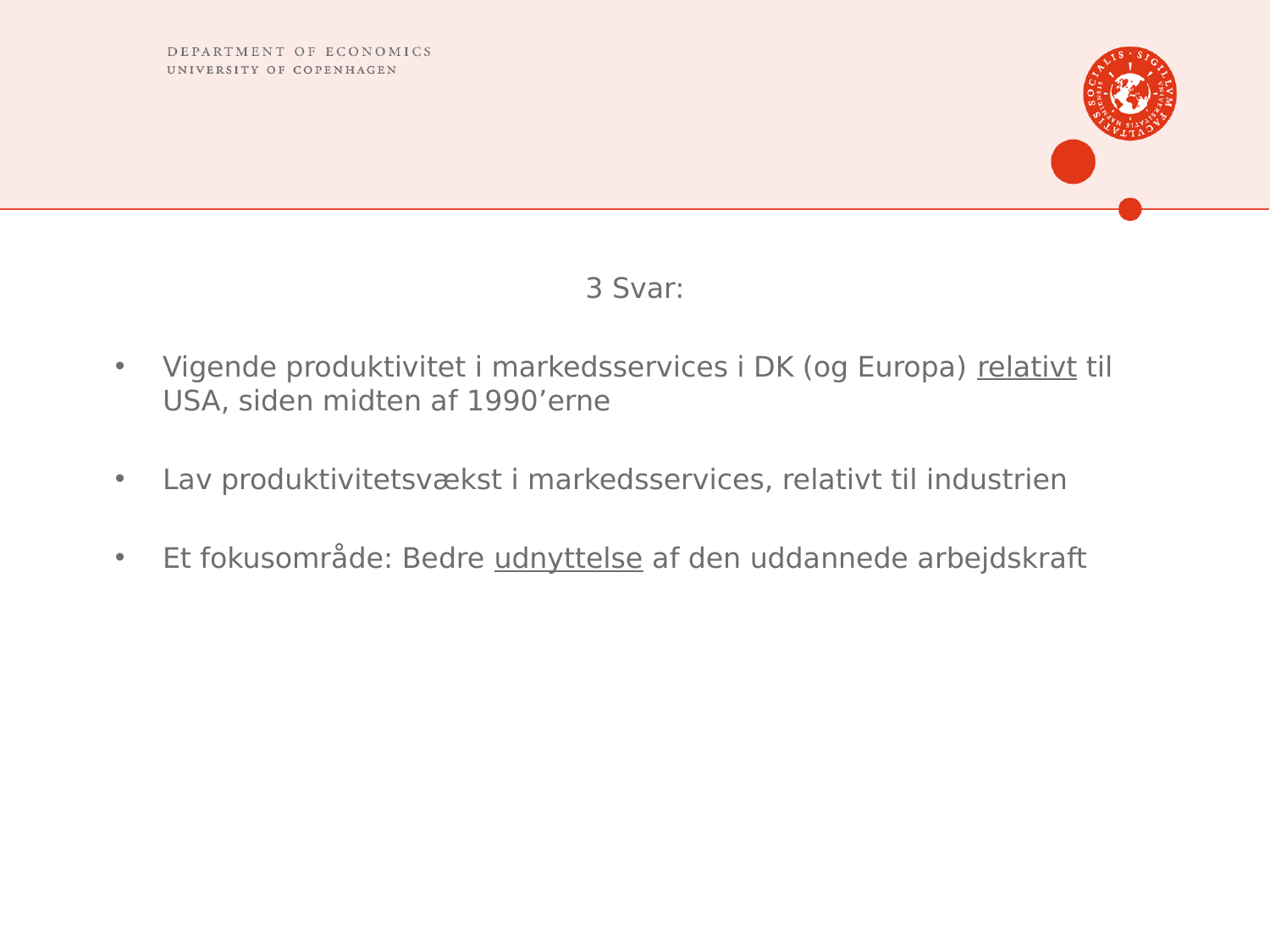

#
3 Svar:

Vigende produktivitet i markedsservices i DK (og Europa) relativt til USA, siden midten af 1990’erne

Lav produktivitetsvækst i markedsservices, relativt til industrien

Et fokusområde: Bedre udnyttelse af den uddannede arbejdskraft